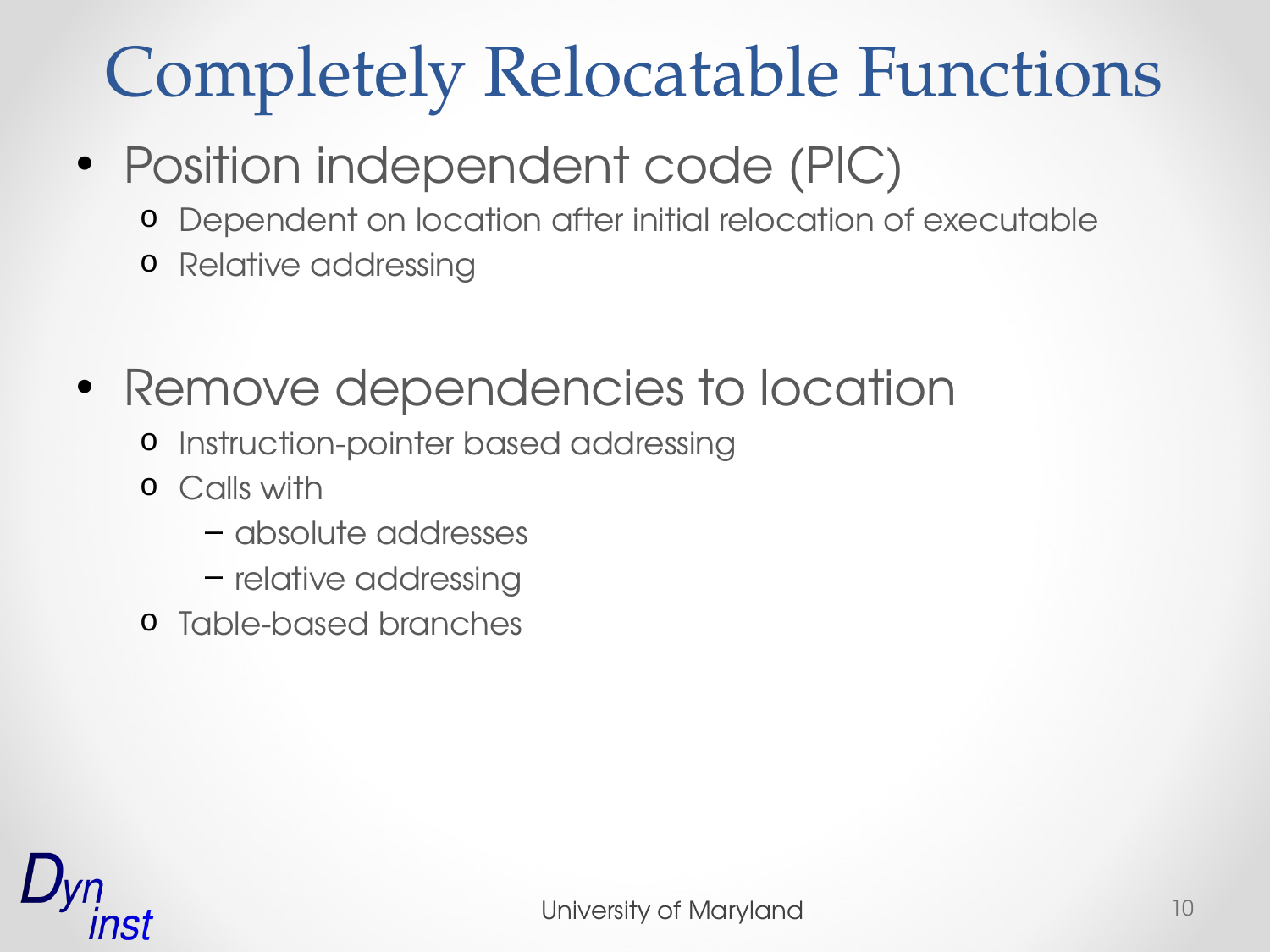

# Completely Relocatable Functions
Position independent code (PIC)
Dependent on location after initial relocation of executable
Relative addressing

Remove dependencies to location
Instruction-pointer based addressing
Calls with
absolute addresses
relative addressing
Table-based branches
10